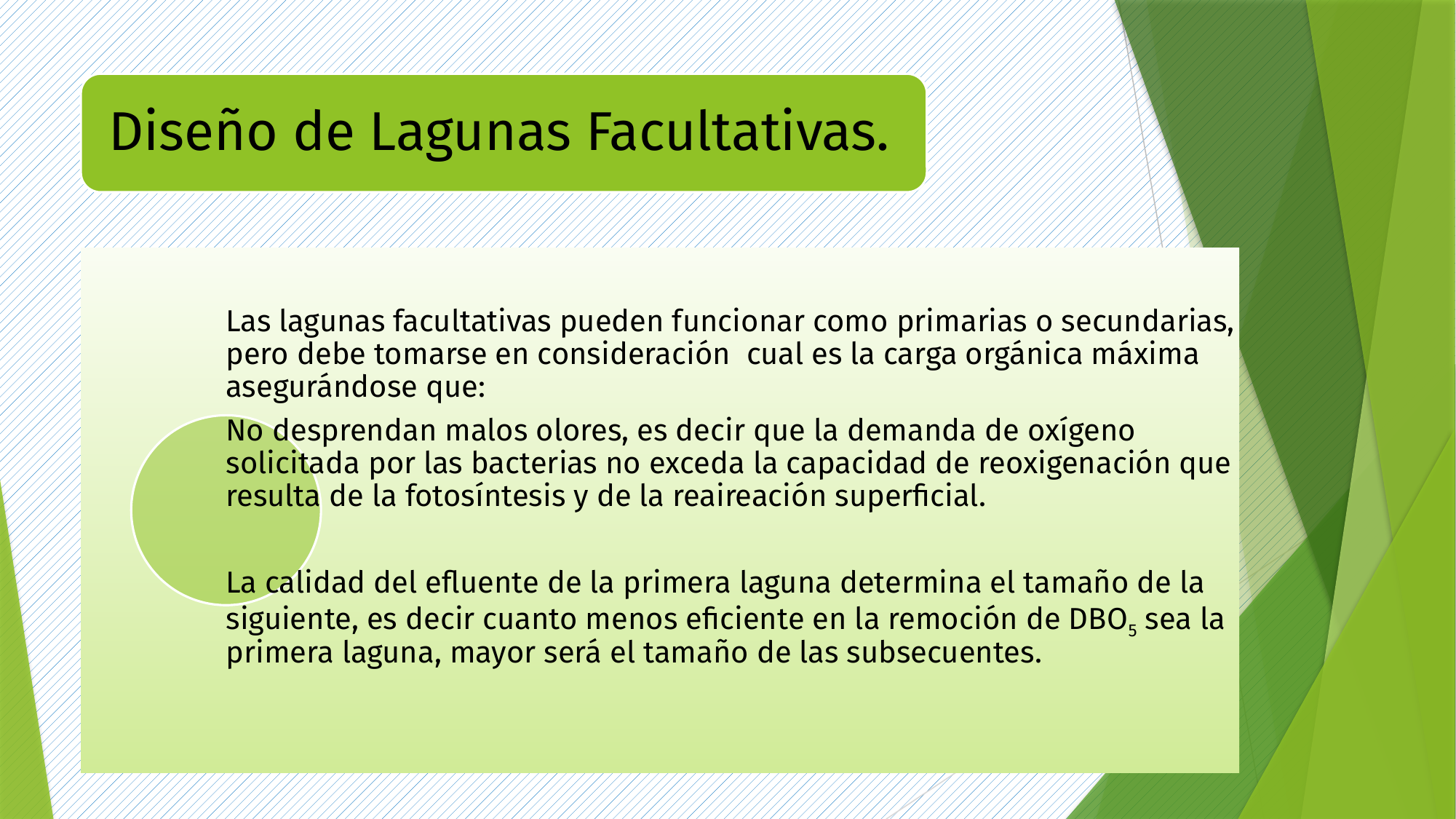

Diseño de Lagunas Facultativas.

Las lagunas facultativas pueden funcionar como primarias o secundarias, pero debe tomarse en consideración  cual es la carga orgánica máxima asegurándose que:
No desprendan malos olores, es decir que la demanda de oxígeno solicitada por las bacterias no exceda la capacidad de reoxigenación que resulta de la fotosíntesis y de la reaireación superficial.

La calidad del efluente de la primera laguna determina el tamaño de la siguiente, es decir cuanto menos eficiente en la remoción de DBO5 sea la primera laguna, mayor será el tamaño de las subsecuentes.